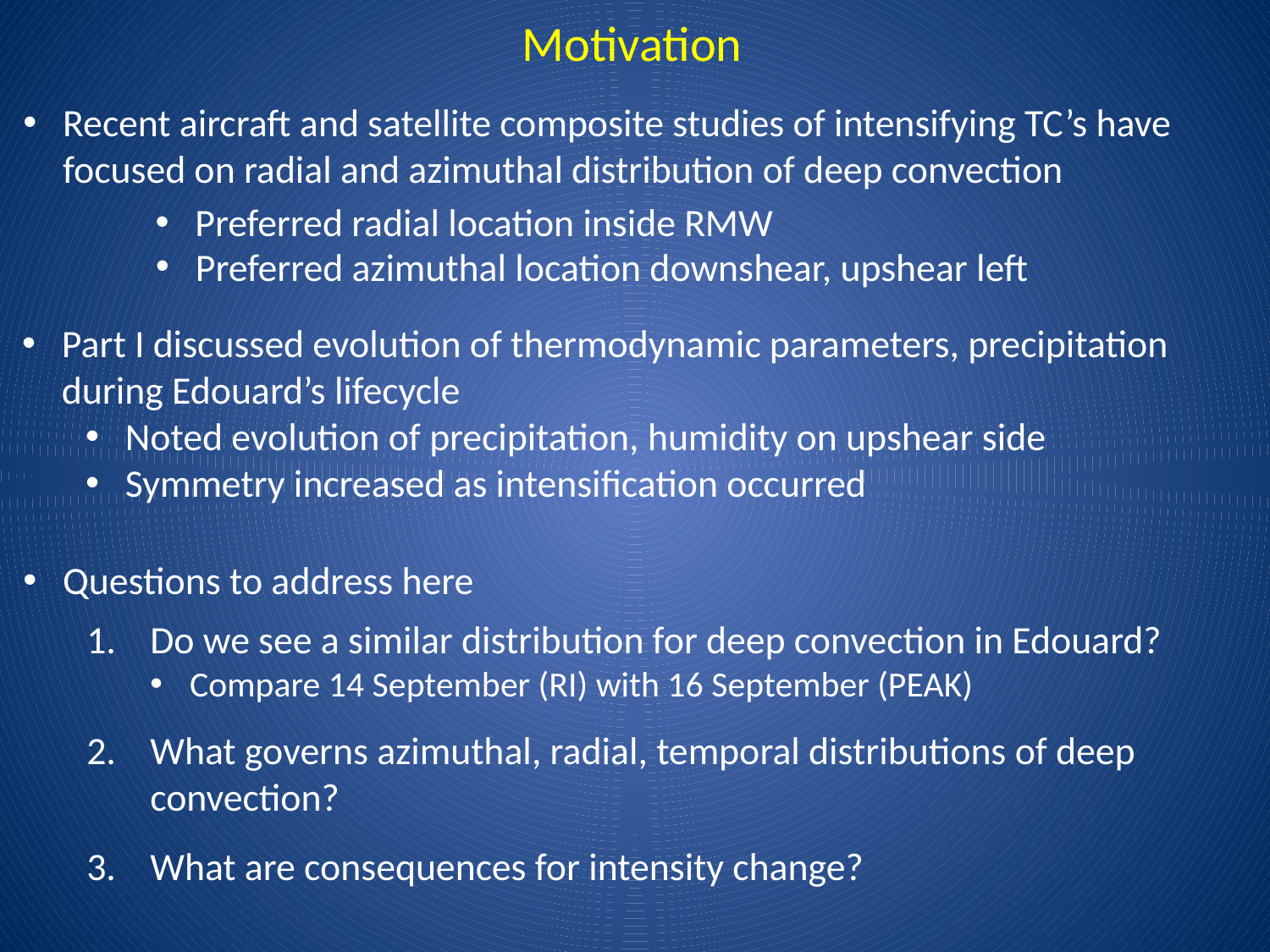

Motivation
Recent aircraft and satellite composite studies of intensifying TC’s have focused on radial and azimuthal distribution of deep convection
Preferred radial location inside RMW
Preferred azimuthal location downshear, upshear left
Part I discussed evolution of thermodynamic parameters, precipitation during Edouard’s lifecycle
Noted evolution of precipitation, humidity on upshear side
Symmetry increased as intensification occurred

Questions to address here

Do we see a similar distribution for deep convection in Edouard?
Compare 14 September (RI) with 16 September (PEAK)

What governs azimuthal, radial, temporal distributions of deep convection?

What are consequences for intensity change?